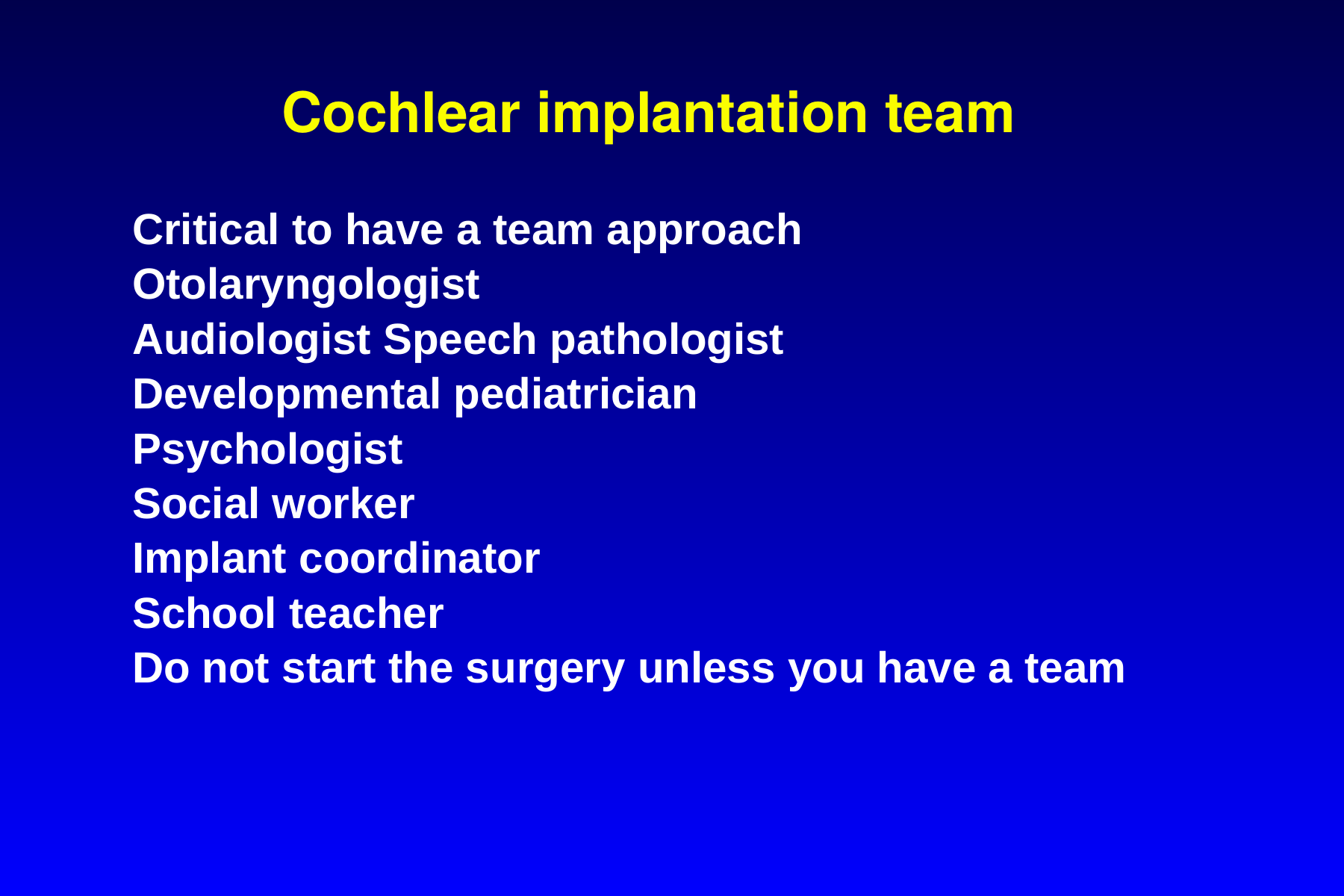

Cochlear implantation team
Critical to have a team approach
Otolaryngologist
Audiologist Speech pathologist
Developmental pediatrician
Psychologist
Social worker
Implant coordinator
School teacher
Do not start the surgery unless you have a team